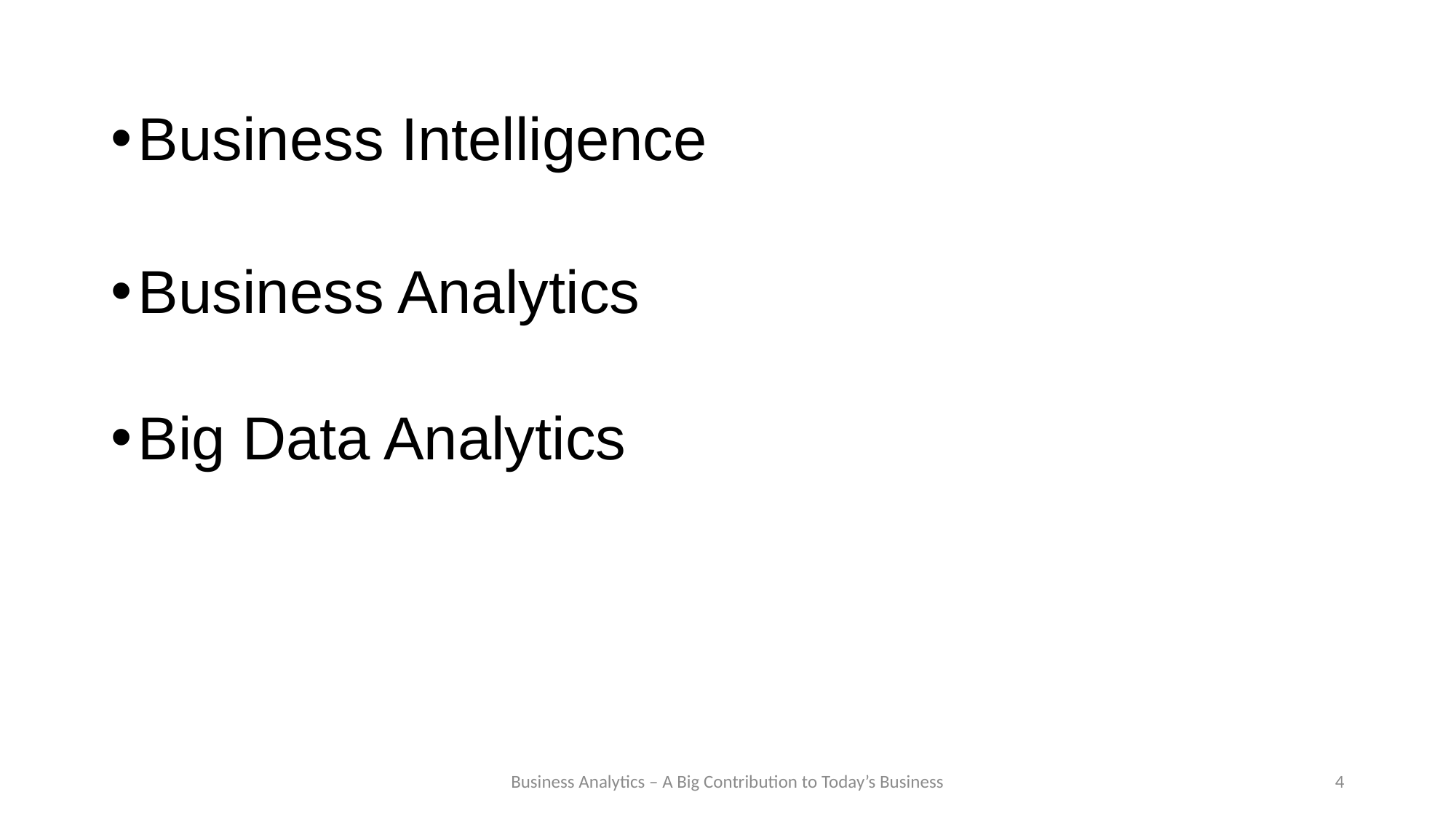

Business Intelligence
Business Analytics
Big Data Analytics

Business Analytics – A Big Contribution to Today’s Business
4